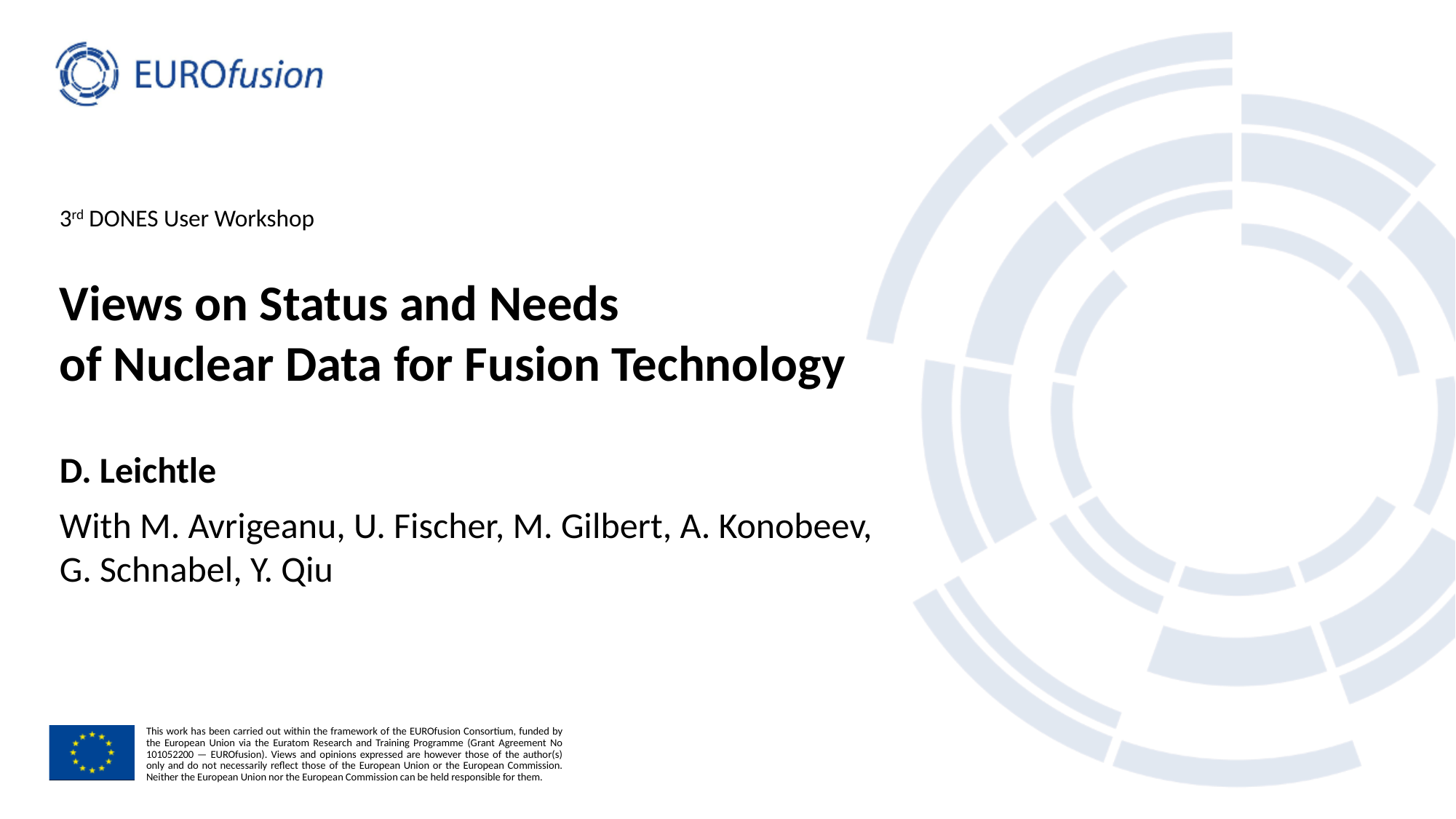

3rd DONES User Workshop
# Views on Status and Needs of Nuclear Data for Fusion Technology
D. Leichtle
With M. Avrigeanu, U. Fischer, M. Gilbert, A. Konobeev, G. Schnabel, Y. Qiu